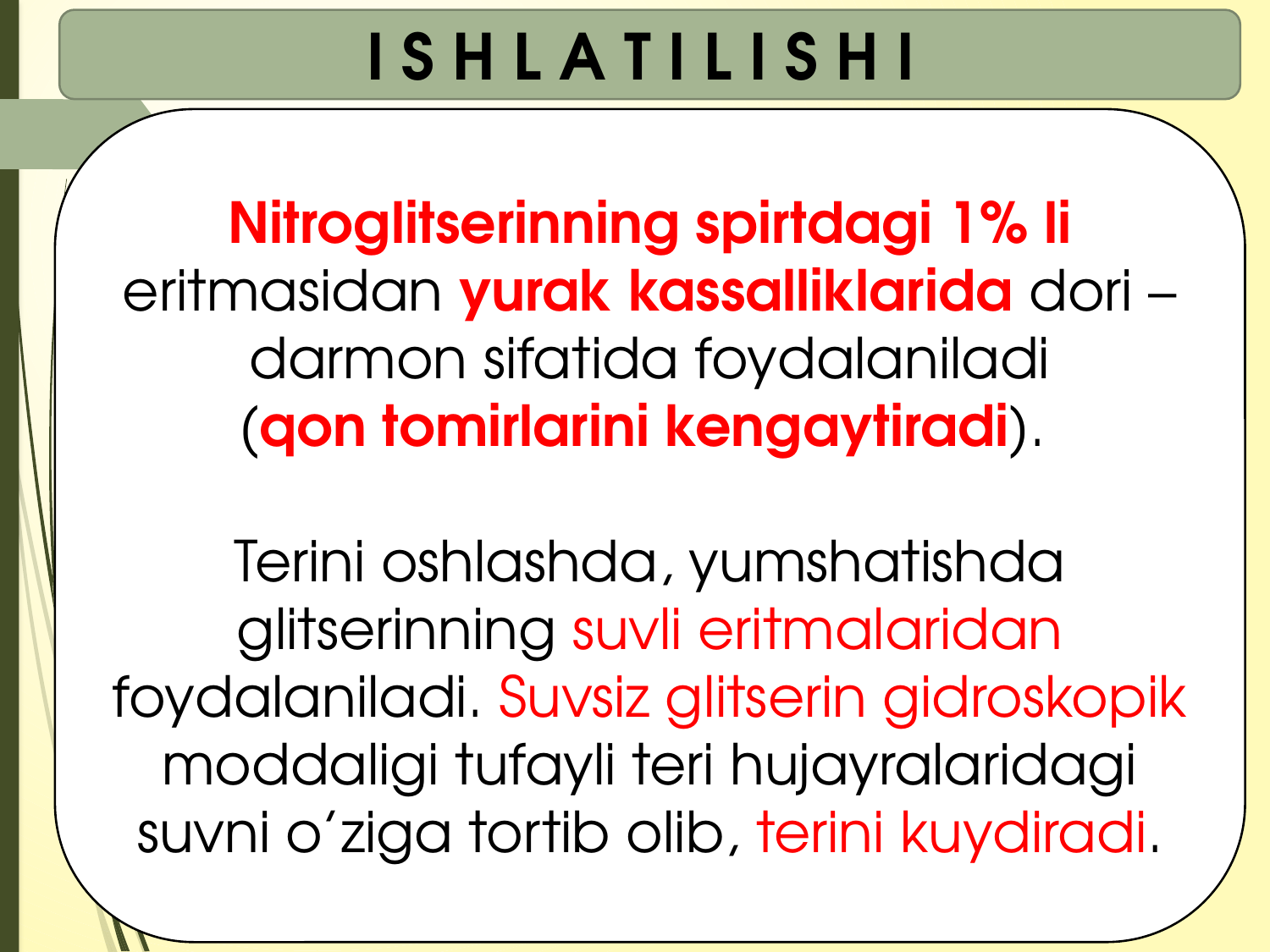

I S H L A T I L I S H I
Nitroglitserinning spirtdagi 1% li eritmasidan yurak kassalliklarida dori – darmon sifatida foydalaniladi
(qon tomirlarini kengaytiradi).

Terini oshlashda, yumshatishda glitserinning suvli eritmalaridan foydalaniladi. Suvsiz glitserin gidroskopik moddaligi tufayli teri hujayralaridagi suvni o’ziga tortib olib, terini kuydiradi.